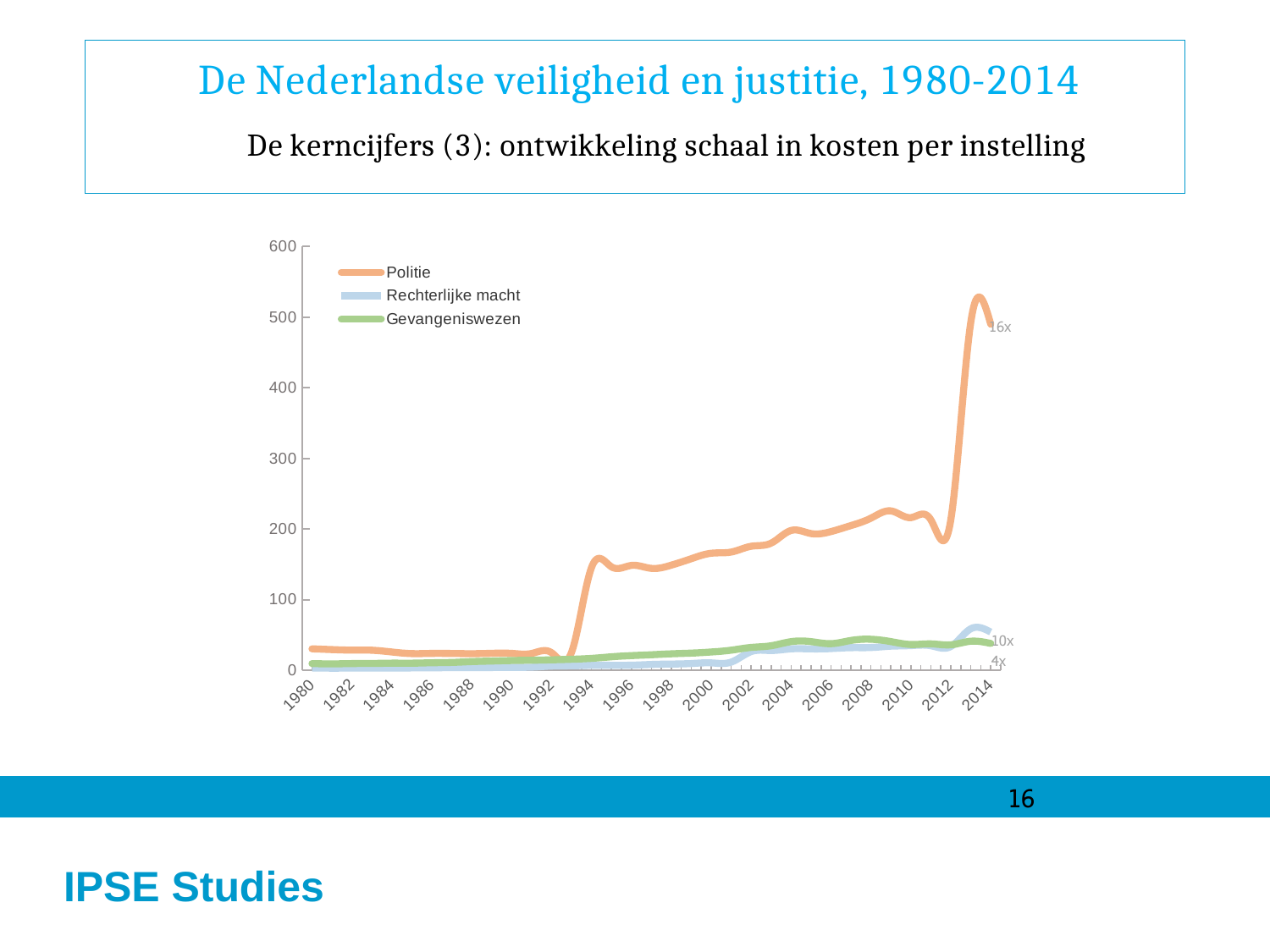

De Nederlandse veiligheid en justitie, 1980-2014
De kerncijfers (3): ontwikkeling schaal in kosten per instelling

### Chart

| Category |  |  |  |
|---|---|---|---|
| 1980 | 30.42051887512207 | 3.1117193698883057 | 9.53709602355957 |
| 1981 | 29.361583709716797 | 3.0396130084991455 | 9.161822319030762 |
| 1982 | 28.582473754882812 | 3.0933258533477783 | 9.566679954528809 |
| 1983 | 28.444807052612305 | 3.1731200218200684 | 9.73098373413086 |
| 1984 | 25.95319175720215 | 3.127056121826172 | 10.123069763183594 |
| 1985 | 23.698469161987305 | 3.3401925563812256 | 10.103639602661133 |
| 1986 | 23.99471664428711 | 3.5292441844940186 | 10.701895713806152 |
| 1987 | 23.88810157775879 | 3.7817587852478027 | 11.175588607788086 |
| 1988 | 23.589397430419922 | 3.8063783645629883 | 12.363472938537598 |
| 1989 | 24.101459503173828 | 3.937363862991333 | 13.15443229675293 |
| 1990 | 24.029253005981445 | 4.192151069641113 | 13.88204288482666 |
| 1991 | 23.879323959350586 | 4.4366679191589355 | 14.282866477966309 |
| 1992 | 24.921350479125977 | 6.012823104858398 | 14.855557441711426 |
| 1993 | 25.499853134155273 | 6.422072887420654 | 15.652360916137695 |
| 1994 | 145.5138397216797 | 7.077410697937012 | 16.9121036529541 |
| 1995 | 146.48471069335938 | 7.134195327758789 | 19.1580867767334 |
| 1996 | 148.5359344482422 | 7.264581680297852 | 20.842819213867188 |
| 1997 | 144.34889221191406 | 8.306328773498535 | 22.04438018798828 |
| 1998 | 148.86251831054688 | 8.902555465698242 | 23.390031814575195 |
| 1999 | 158.00112915039062 | 9.617314338684082 | 24.36782455444336 |
| 2000 | 165.7437286376953 | 10.529488563537598 | 25.941974639892578 |
| 2001 | 167.4271240234375 | 11.636622428894043 | 28.53005599975586 |
| 2002 | 175.61810302734375 | 26.51675033569336 | 32.415035247802734 |
| 2003 | 180.0596923828125 | 28.051624298095703 | 34.7896728515625 |
| 2004 | 197.98504638671875 | 30.400123596191406 | 40.613197326660156 |
| 2005 | 193.6239776611328 | 30.33290672302246 | 40.637420654296875 |
| 2006 | 196.42420959472656 | 30.780908584594727 | 37.7567138671875 |
| 2007 | 204.9573974609375 | 32.076908111572266 | 42.305503845214844 |
| 2008 | 215.43336486816406 | 32.27992630004883 | 43.97214889526367 |
| 2009 | 225.69857788085938 | 34.18899154663086 | 40.65803527832031 |
| 2010 | 216.18260192871094 | 34.98004150390625 | 36.56812286376953 |
| 2011 | 213.0714569091797 | 34.770076751708984 | 37.44910430908203 |
| 2012 | 212.9856414794922 | 33.682125091552734 | 36.118019104003906 |
| 2013 | 492.935546875 | 58.82419204711914 | 41.185447692871094 |
| 2014 | 490.05975341796875 | 54.205345153808594 | 38.11742401123047 |
16x
10x
4x
16